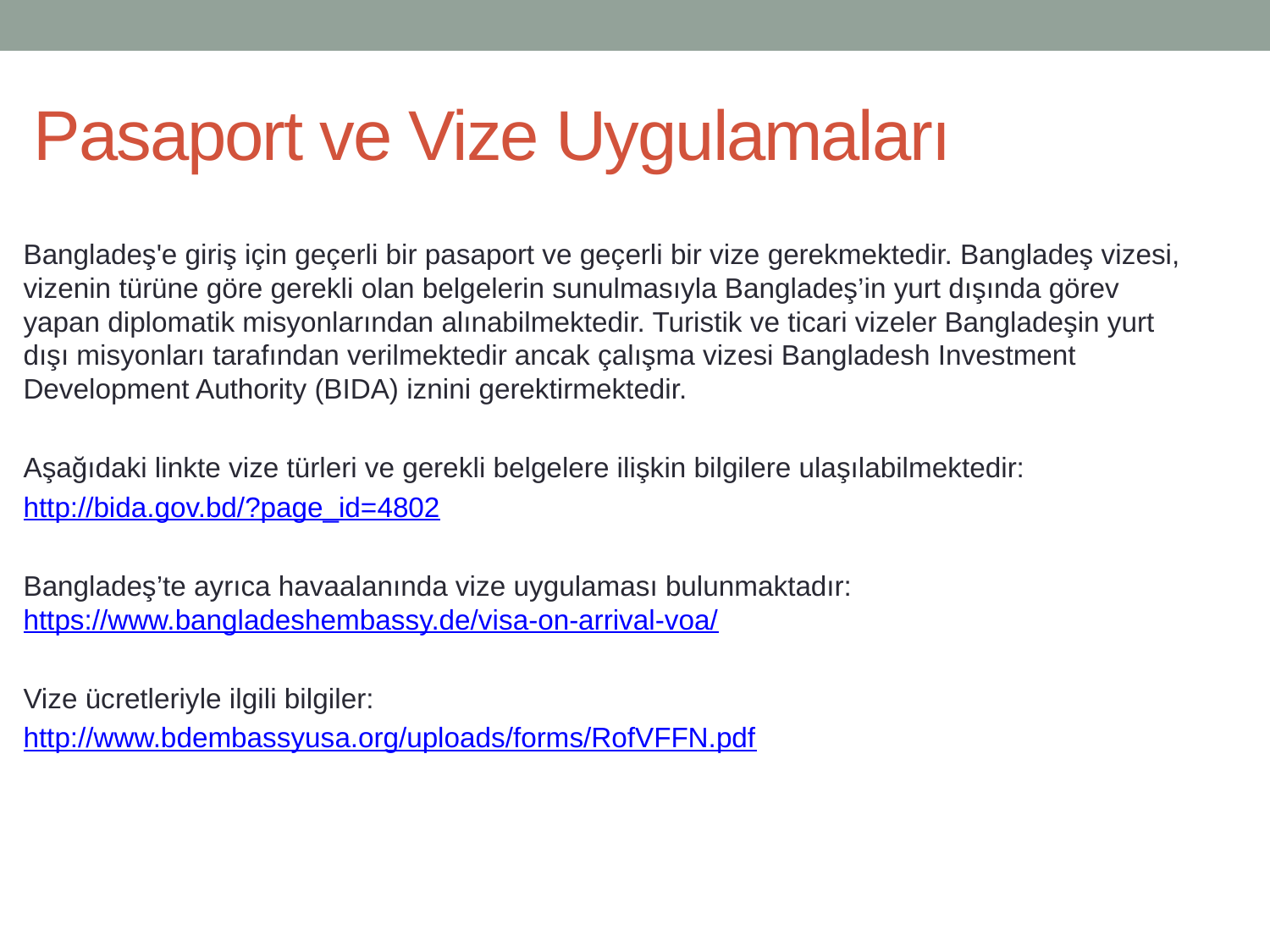

# Pasaport ve Vize Uygulamaları

Bangladeş'e giriş için geçerli bir pasaport ve geçerli bir vize gerekmektedir. Bangladeş vizesi, vizenin türüne göre gerekli olan belgelerin sunulmasıyla Bangladeş’in yurt dışında görev yapan diplomatik misyonlarından alınabilmektedir. Turistik ve ticari vizeler Bangladeşin yurt dışı misyonları tarafından verilmektedir ancak çalışma vizesi Bangladesh Investment Development Authority (BIDA) iznini gerektirmektedir.

Aşağıdaki linkte vize türleri ve gerekli belgelere ilişkin bilgilere ulaşılabilmektedir:
http://bida.gov.bd/?page_id=4802

Bangladeş’te ayrıca havaalanında vize uygulaması bulunmaktadır: https://www.bangladeshembassy.de/visa-on-arrival-voa/

Vize ücretleriyle ilgili bilgiler:
http://www.bdembassyusa.org/uploads/forms/RofVFFN.pdf